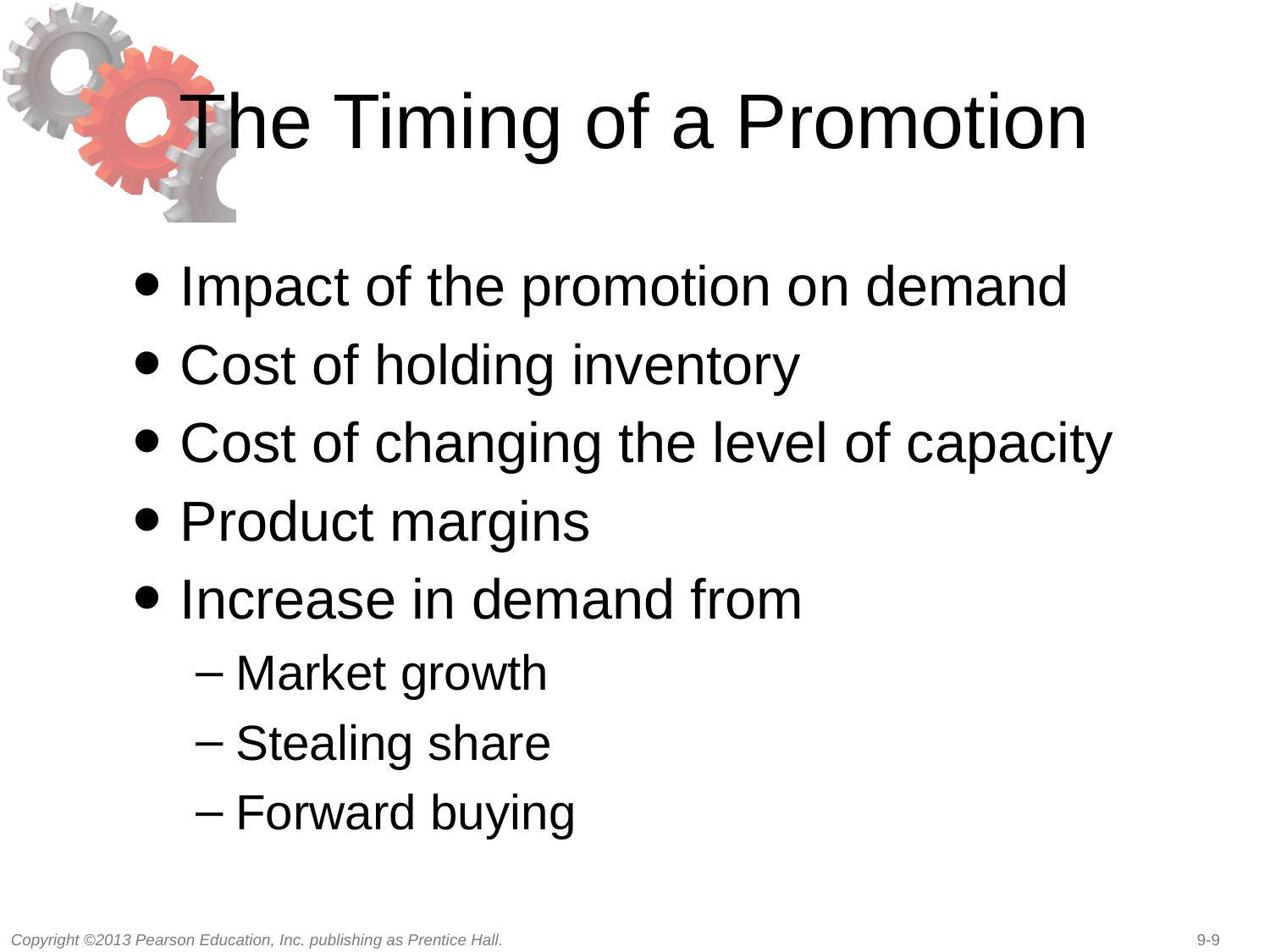

# The Timing of a Promotion
Impact of the promotion on demand
Cost of holding inventory
Cost of changing the level of capacity
Product margins
Increase in demand from
Market growth
Stealing share
Forward buying